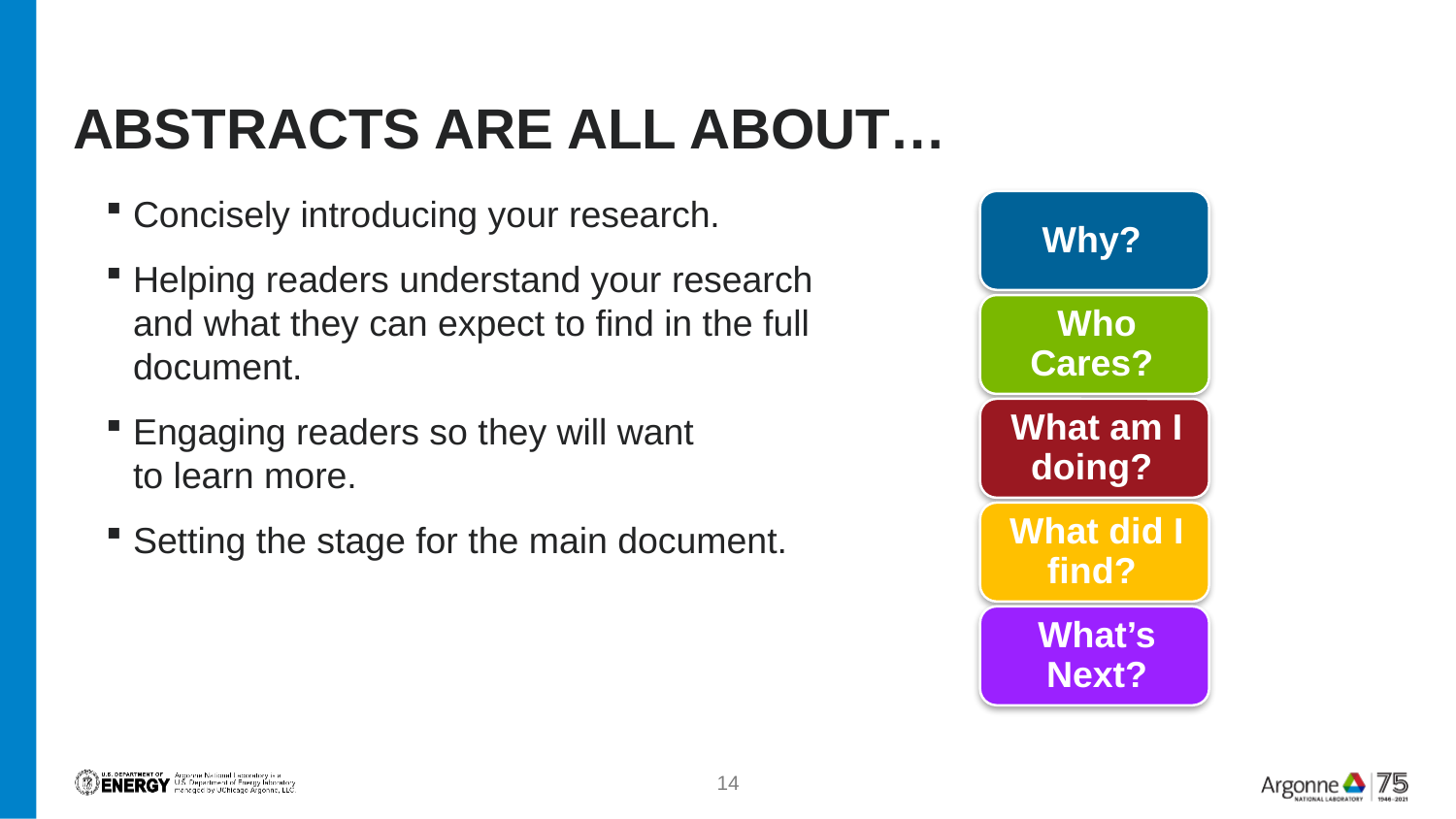

# Abstracts are all about…
Concisely introducing your research.
Helping readers understand your research and what they can expect to find in the full document.
Engaging readers so they will want
to learn more.
Setting the stage for the main document.

Why?
Who Cares?
What am I doing?
What did I find?
What’s Next?